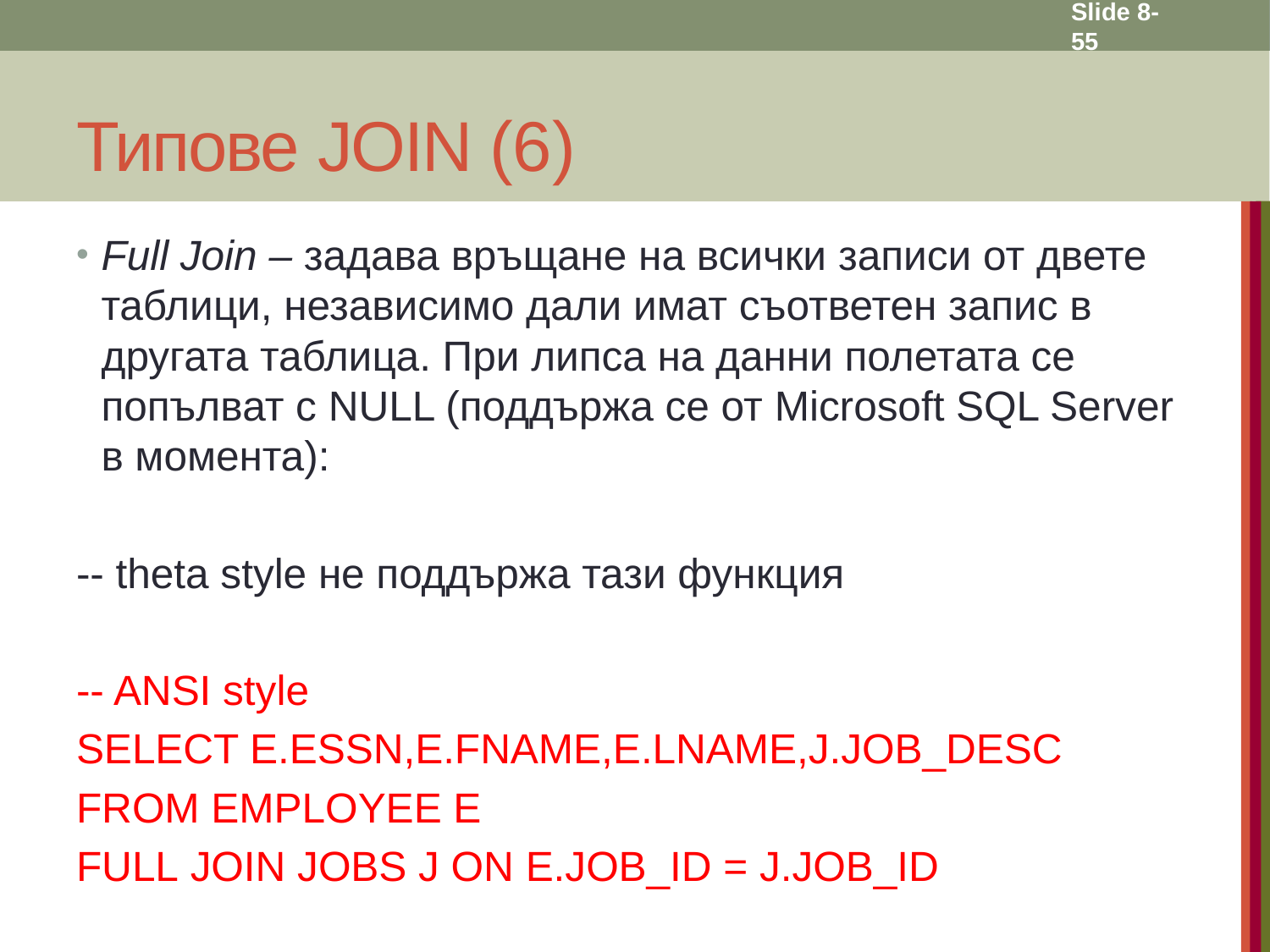

Slide 8- 55
# Типове JOIN (6)
Full Join – задава връщане на всички записи от двете таблици, независимо дали имат съответен запис в другата таблица. При липса на данни полетата се попълват с NULL (поддържа се от Microsoft SQL Server в момента):

-- theta style не поддържа тази функция

-- ANSI style
SELECT E.ESSN,E.FNAME,E.LNAME,J.JOB_DESC
FROM EMPLOYEE E
FULL JOIN JOBS J ON E.JOB_ID = J.JOB_ID